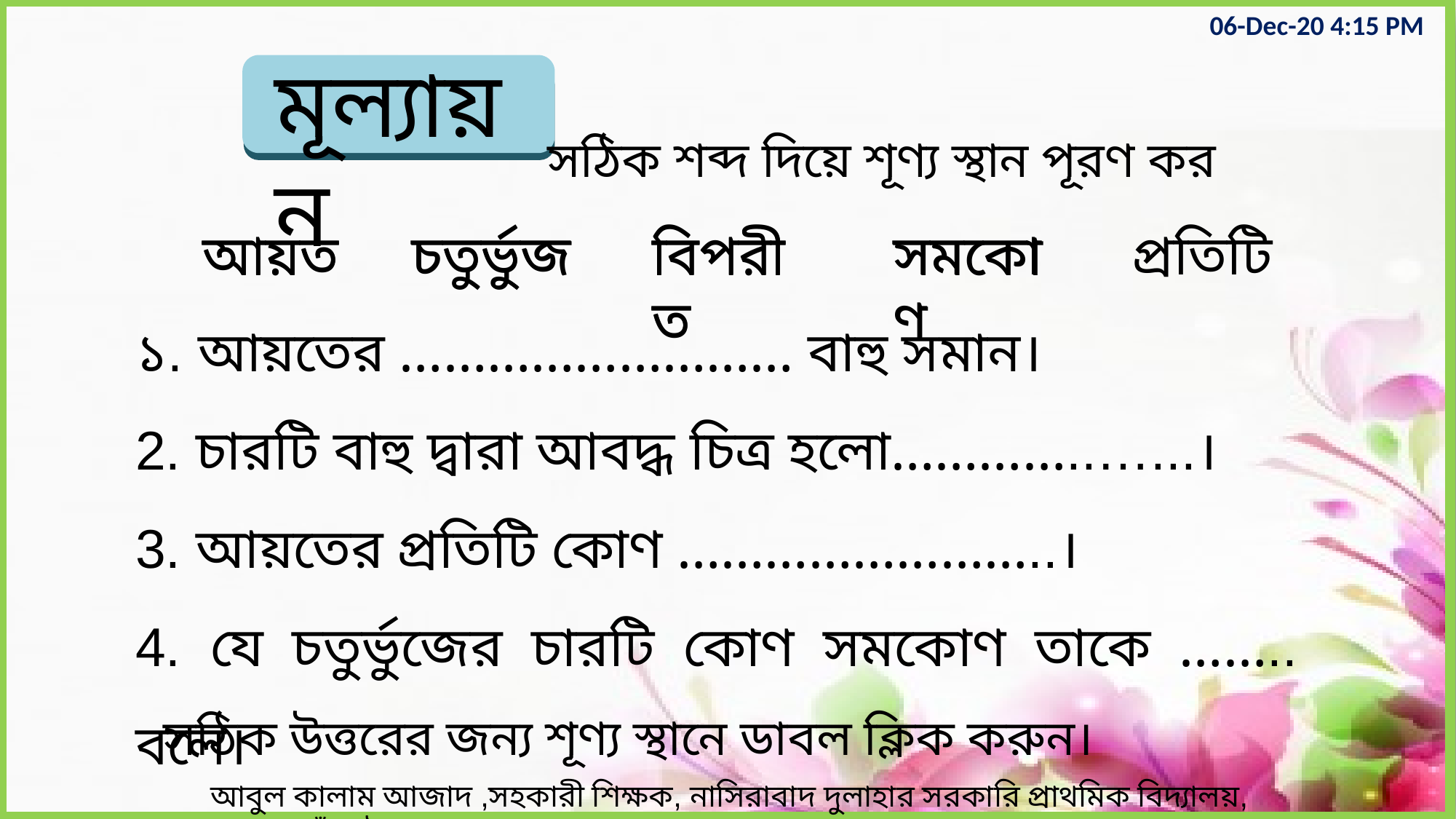

মূল্যায়ন

সঠিক শব্দ দিয়ে শূণ্য স্থান পূরণ কর
আয়ত
চতুর্ভুজ
বিপরীত
সমকোণ
প্রতিটি
আয়ত
চতুর্ভুজ
বিপরীত
সমকোণ
১. আয়তের ……………………… বাহু সমান।
2. চারটি বাহু দ্বারা আবদ্ধ চিত্র হলো…………..…...।
3. আয়তের প্রতিটি কোণ ……………………..।
4. যে চতুর্ভুজের চারটি কোণ সমকোণ তাকে …….. বলে।

সঠিক উত্তরের জন্য শূণ্য স্থানে ডাবল ক্লিক করুন।